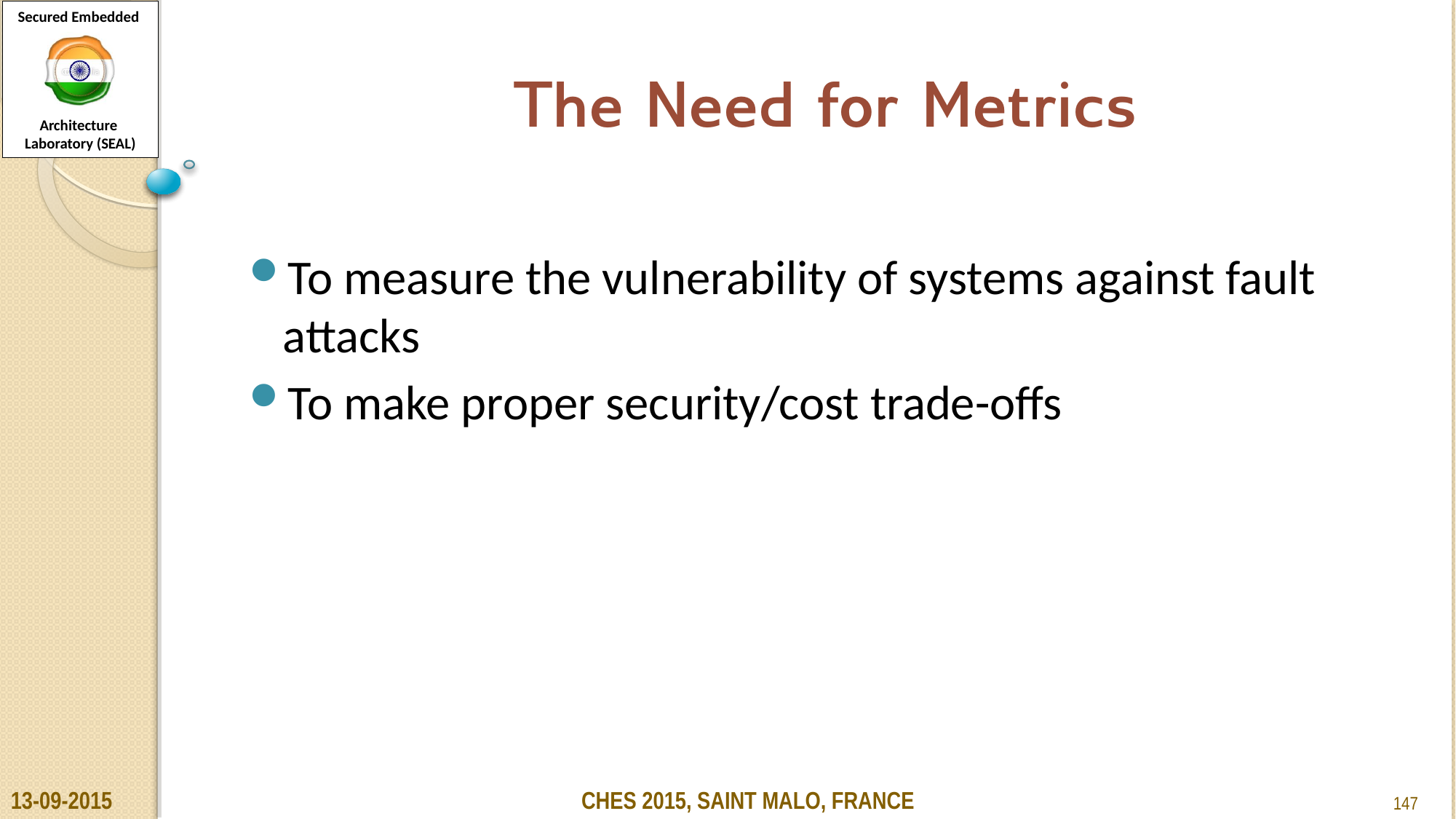

# The Need for Metrics

To measure the vulnerability of systems against fault attacks
To make proper security/cost trade-offs